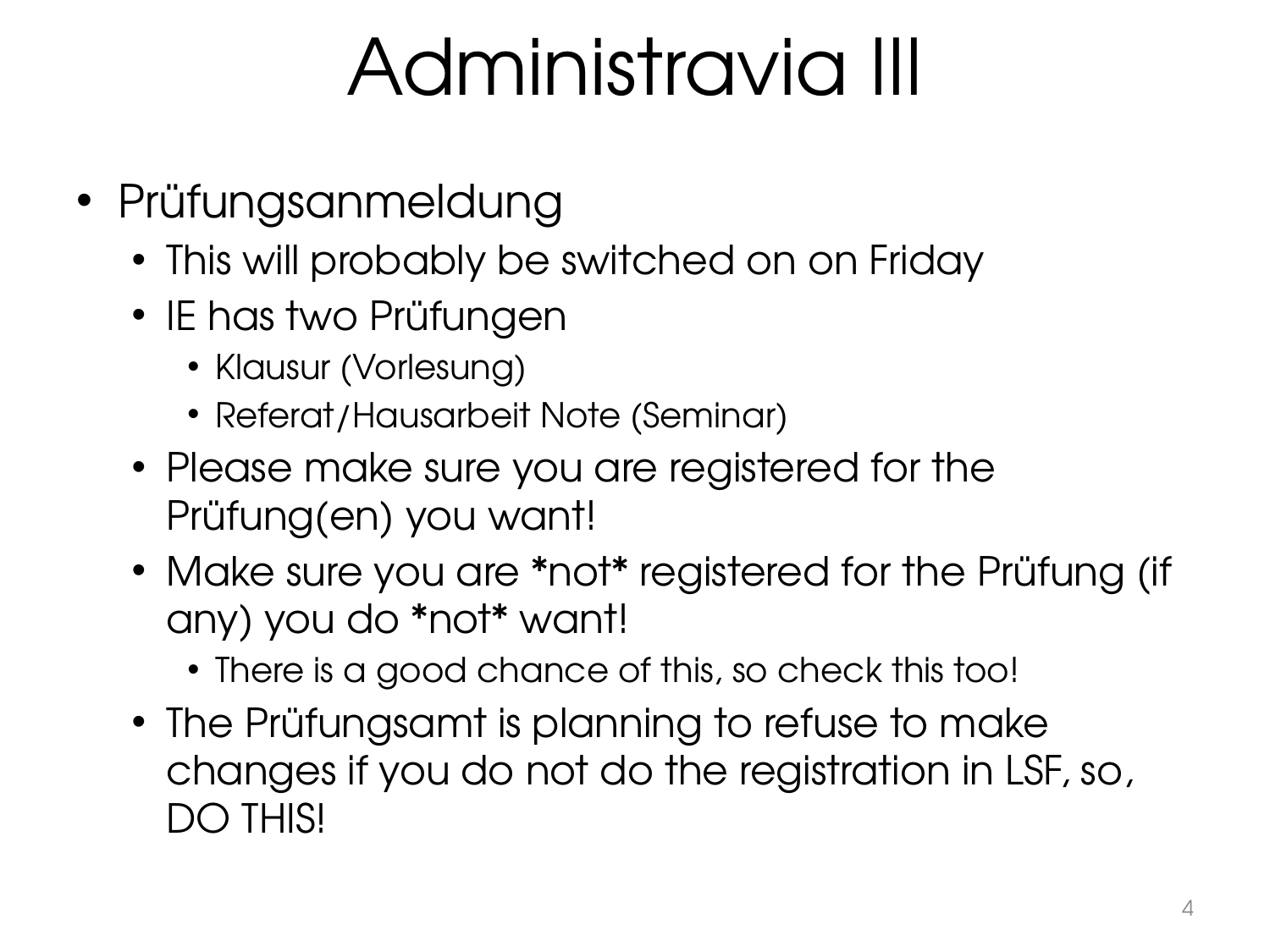

# Administravia III
Prüfungsanmeldung
This will probably be switched on on Friday
IE has two Prüfungen
Klausur (Vorlesung)
Referat/Hausarbeit Note (Seminar)
Please make sure you are registered for the Prüfung(en) you want!
Make sure you are *not* registered for the Prüfung (if any) you do *not* want!
There is a good chance of this, so check this too!
The Prüfungsamt is planning to refuse to make changes if you do not do the registration in LSF, so, DO THIS!
4